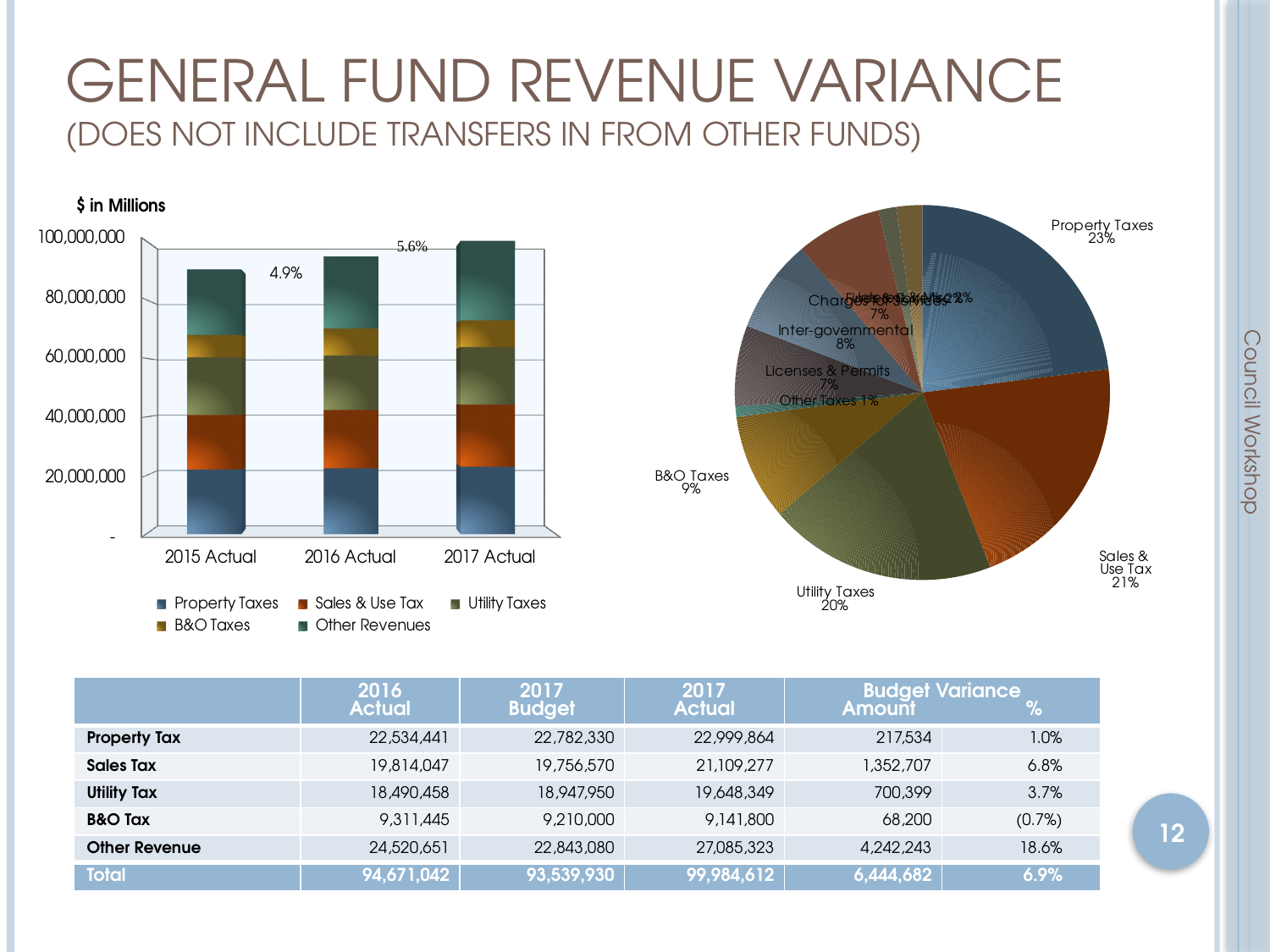

# General Fund Revenue Variance (does not include transfers in from other funds)

[unsupported chart]

[unsupported chart]

Council Workshop
|  | 2016 Actual | 2017 Budget | 2017 Actual | Budget Variance Amount % |  |
| --- | --- | --- | --- | --- | --- |
| Property Tax | 22,534,441 | 22,782,330 | 22,999,864 | 217,534 | 1.0% |
| Sales Tax | 19,814,047 | 19,756,570 | 21,109,277 | 1,352,707 | 6.8% |
| Utility Tax | 18,490,458 | 18,947,950 | 19,648,349 | 700,399 | 3.7% |
| B&O Tax | 9,311,445 | 9,210,000 | 9,141,800 | 68,200 | (0.7%) |
| Other Revenue | 24,520,651 | 22,843,080 | 27,085,323 | 4,242,243 | 18.6% |
| Total | 94,671,042 | 93,539,930 | 99,984,612 | 6,444,682 | 6.9% |
12